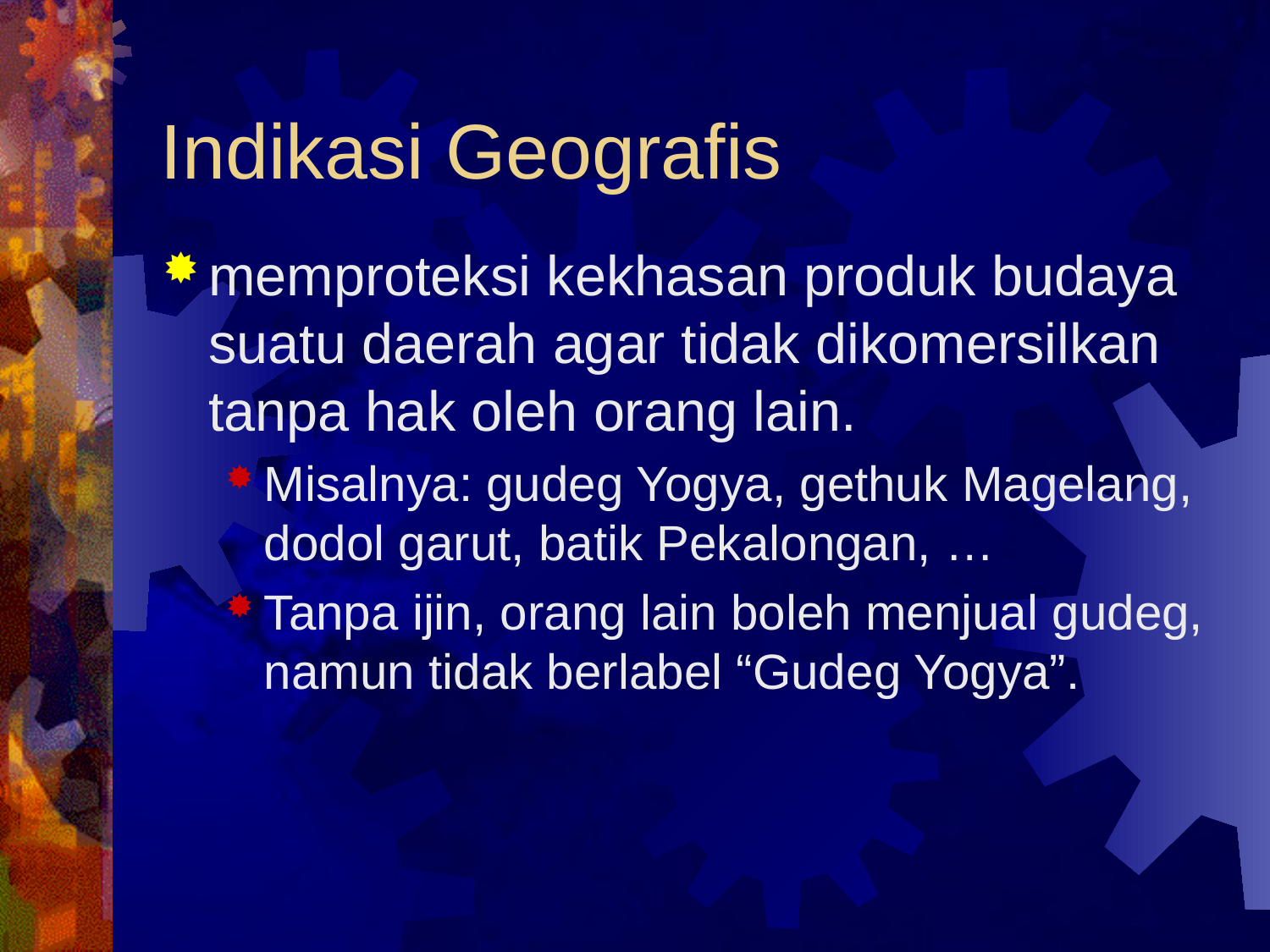

# Indikasi Geografis
memproteksi kekhasan produk budaya suatu daerah agar tidak dikomersilkan tanpa hak oleh orang lain.
Misalnya: gudeg Yogya, gethuk Magelang, dodol garut, batik Pekalongan, …
Tanpa ijin, orang lain boleh menjual gudeg, namun tidak berlabel “Gudeg Yogya”.